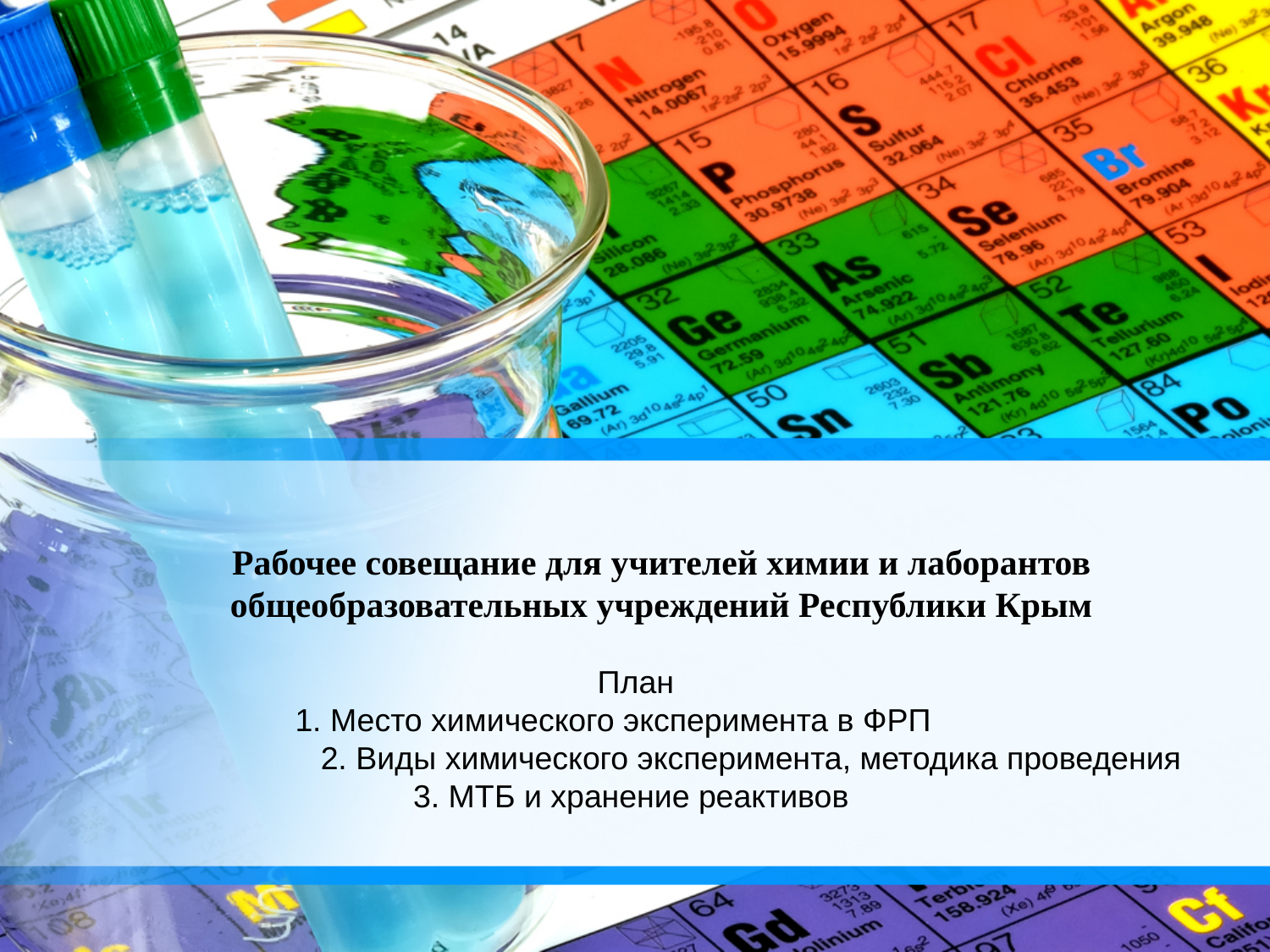

# Рабочее совещание для учителей химии и лаборантов общеобразовательных учреждений Республики Крым
План
1. Место химического эксперимента в ФРП
                          2. Виды химического эксперимента, методика проведения 3. МТБ и хранение реактивов